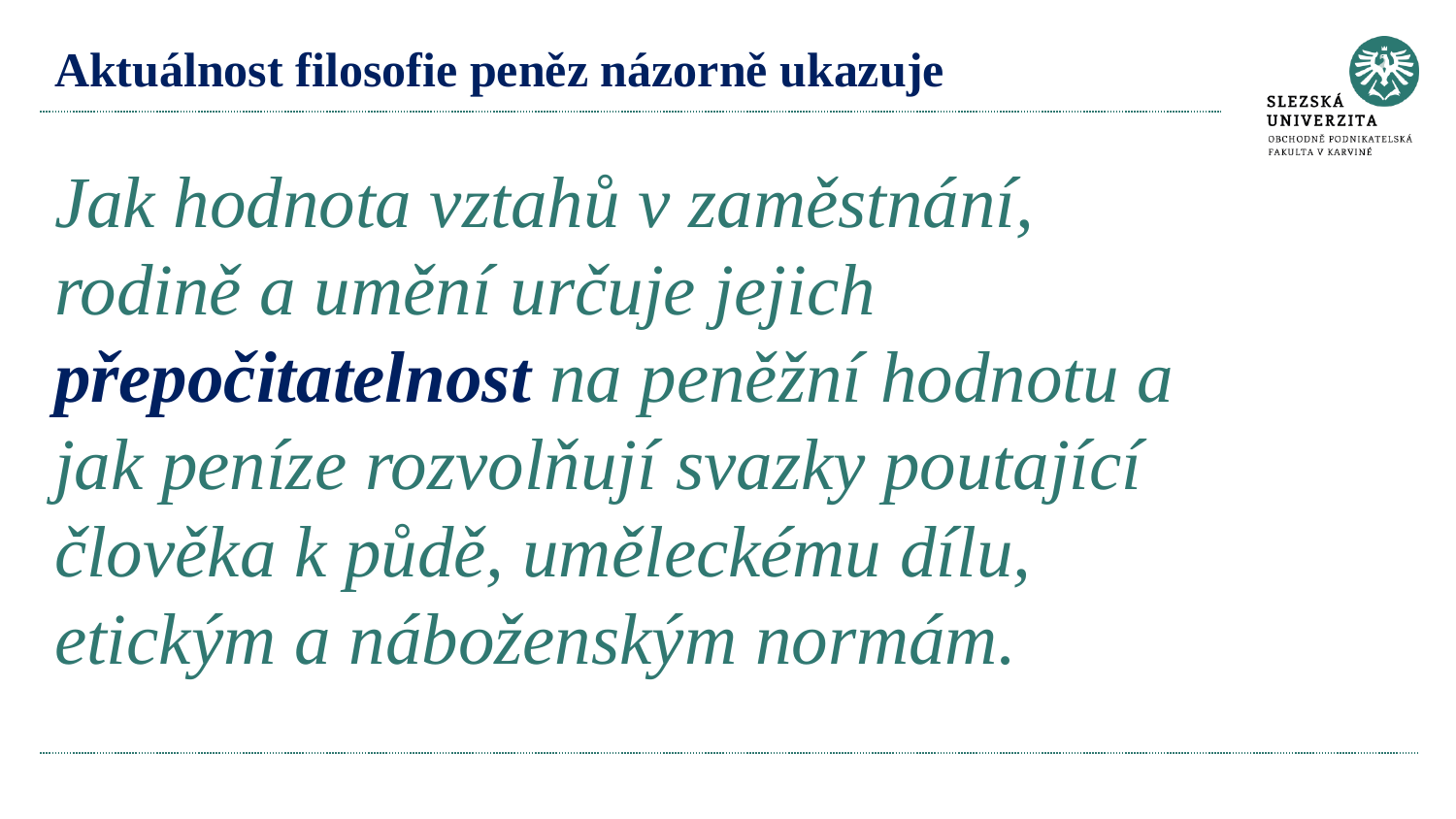

# Aktuálnost filosofie peněz názorně ukazuje Jak hodnota vztahů v zaměstnání, rodině a umění určuje jejich přepočitatelnost na peněžní hodnotu a jak peníze rozvolňují svazky poutající člověka k půdě, uměleckému dílu, etickým a náboženským normám.